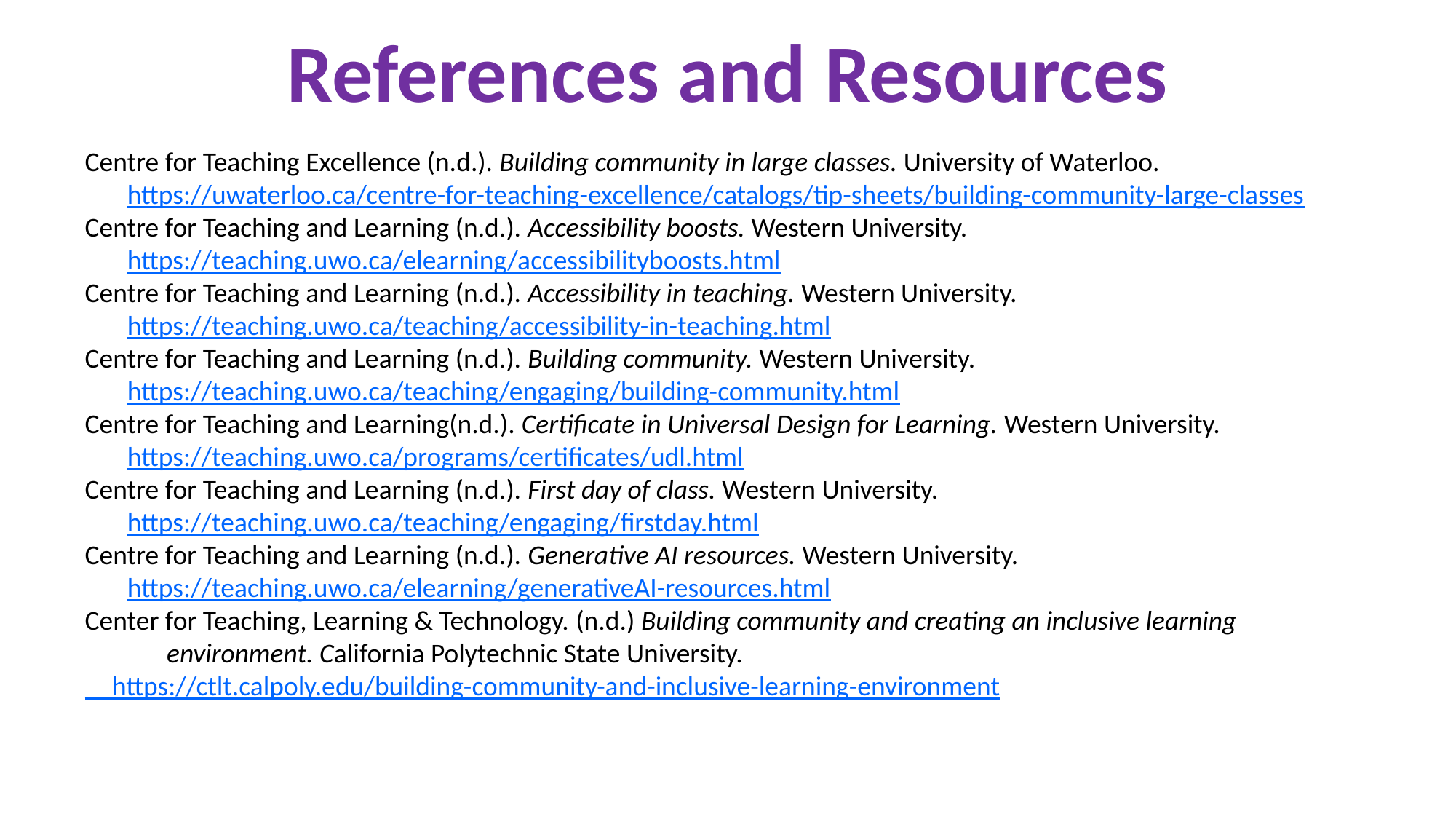

# References and Resources
Centre for Teaching Excellence (n.d.). Building community in large classes. University of Waterloo.
	https://uwaterloo.ca/centre-for-teaching-excellence/catalogs/tip-sheets/building-community-large-classes
Centre for Teaching and Learning (n.d.). Accessibility boosts. Western University.
	https://teaching.uwo.ca/elearning/accessibilityboosts.html
Centre for Teaching and Learning (n.d.). Accessibility in teaching. Western University.
	https://teaching.uwo.ca/teaching/accessibility-in-teaching.html
Centre for Teaching and Learning (n.d.). Building community. Western University.
	https://teaching.uwo.ca/teaching/engaging/building-community.html
Centre for Teaching and Learning(n.d.). Certificate in Universal Design for Learning. Western University.
	https://teaching.uwo.ca/programs/certificates/udl.html
Centre for Teaching and Learning (n.d.). First day of class. Western University.
	https://teaching.uwo.ca/teaching/engaging/firstday.html
Centre for Teaching and Learning (n.d.). Generative AI resources. Western University.
	https://teaching.uwo.ca/elearning/generativeAI-resources.html
Center for Teaching, Learning & Technology. (n.d.) Building community and creating an inclusive learning
   environment. California Polytechnic State University.
 https://ctlt.calpoly.edu/building-community-and-inclusive-learning-environment